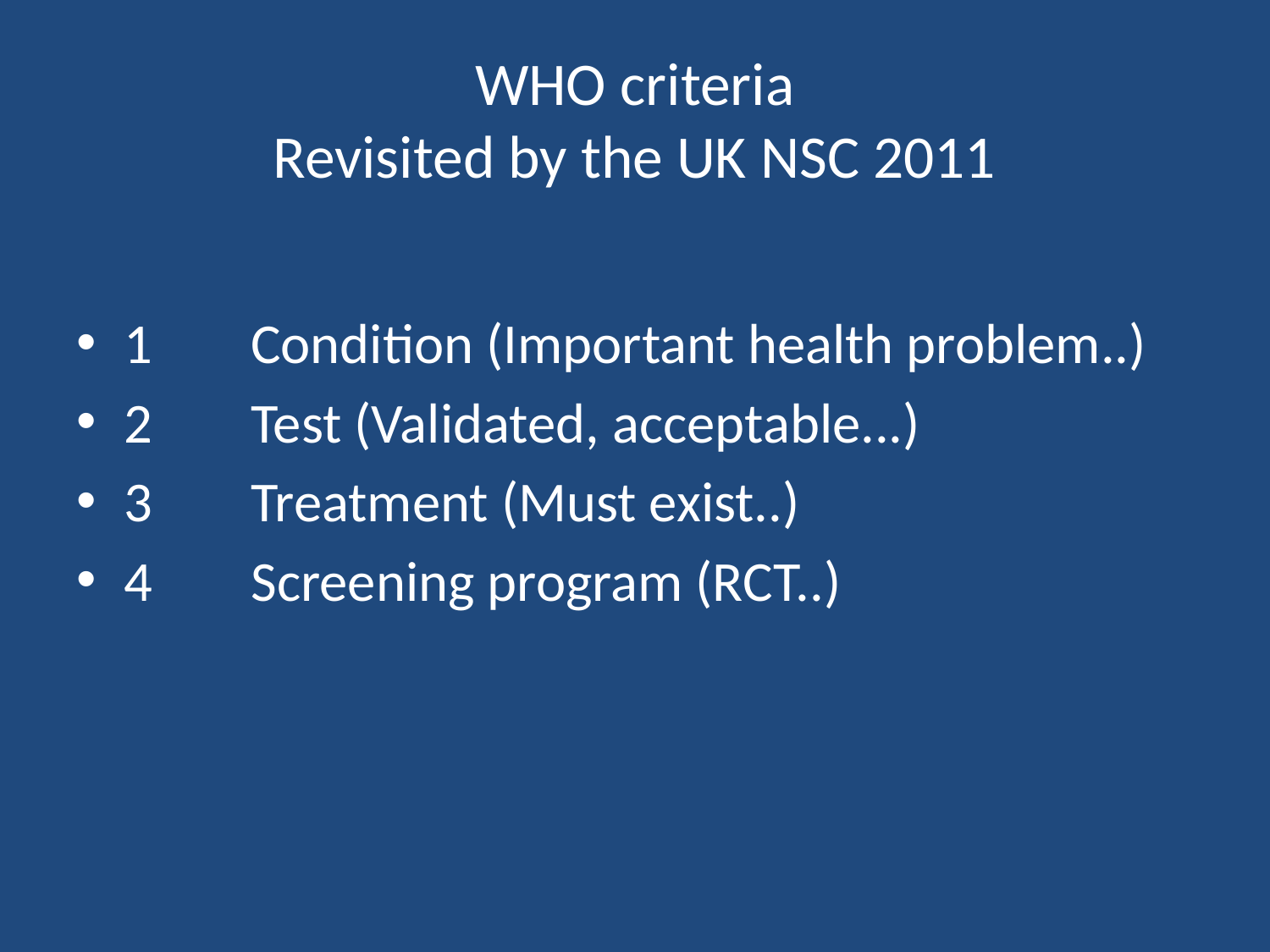

# WHO criteria Revisited by the UK NSC 2011

1	Condition (Important health problem..)
2	Test (Validated, acceptable...)
3	Treatment (Must exist..)
4	Screening program (RCT..)